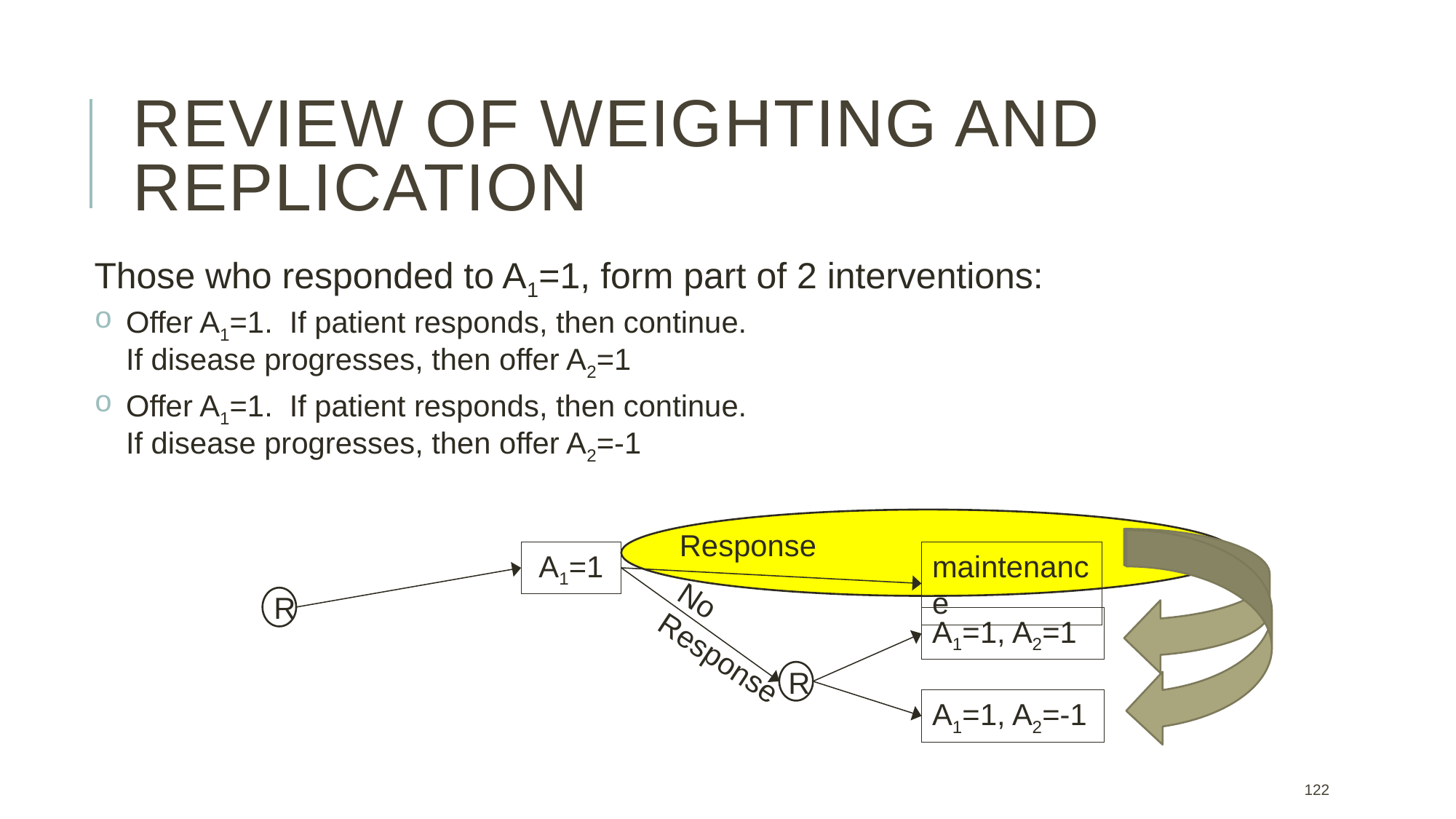

# Review of weighting and replication
Those who responded to A1=1, form part of 2 interventions:
Offer A1=1.  If patient responds, then continue.
If disease progresses, then offer A2=1
Offer A1=1.  If patient responds, then continue.
If disease progresses, then offer A2=-1

Response

A1=1
maintenance
R

No
Response
A1=1, A2=1
R

A1=1, A2=-1
122